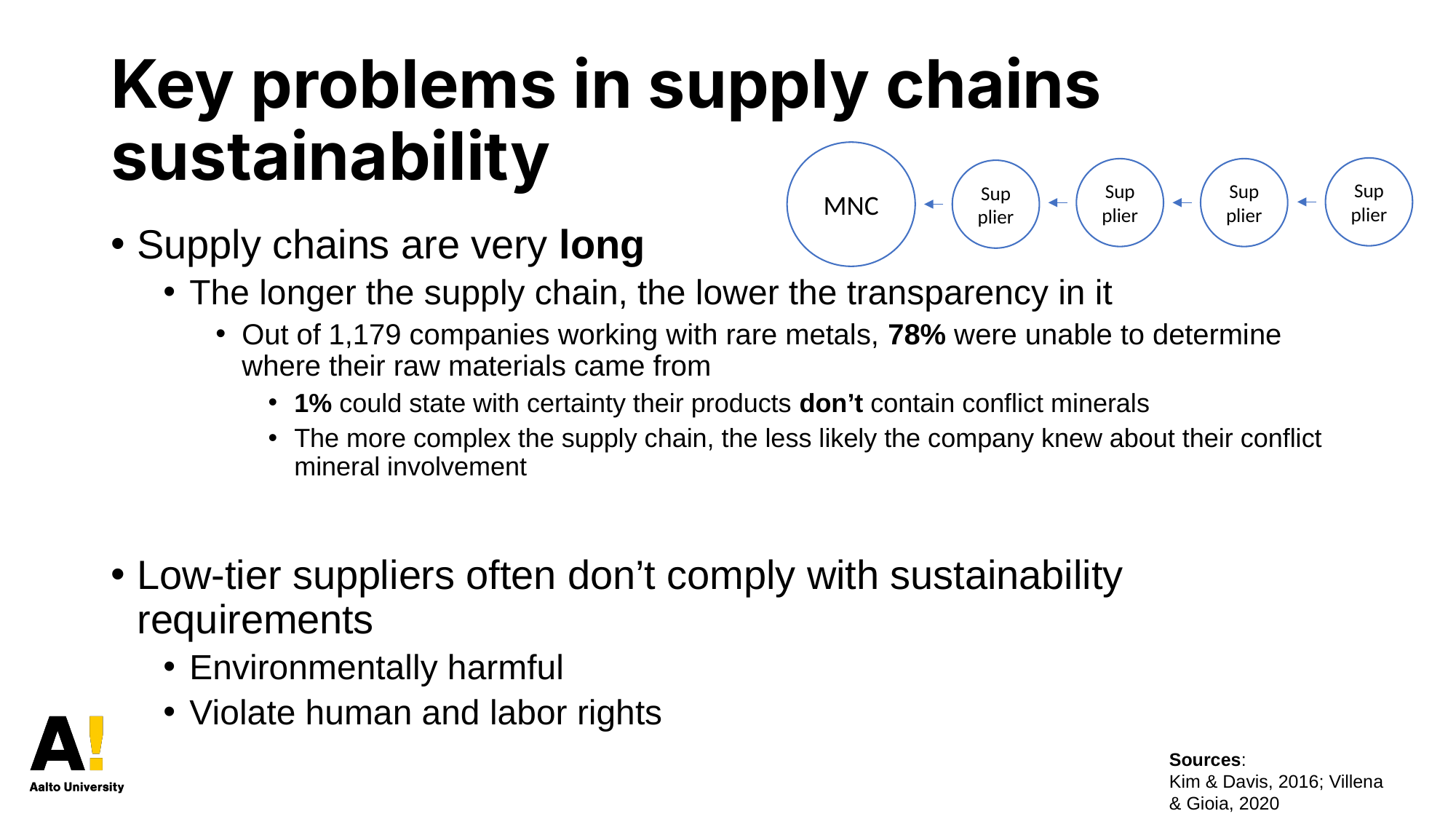

# Key problems in supply chains sustainability
MNC
Supplier
Supplier
Supplier
Supplier
Supply chains are very long
The longer the supply chain, the lower the transparency in it
Out of 1,179 companies working with rare metals, 78% were unable to determine where their raw materials came from
1% could state with certainty their products don’t contain conflict minerals
The more complex the supply chain, the less likely the company knew about their conflict mineral involvement

Low-tier suppliers often don’t comply with sustainability requirements
Environmentally harmful
Violate human and labor rights
Sources:
Kim & Davis, 2016; Villena & Gioia, 2020